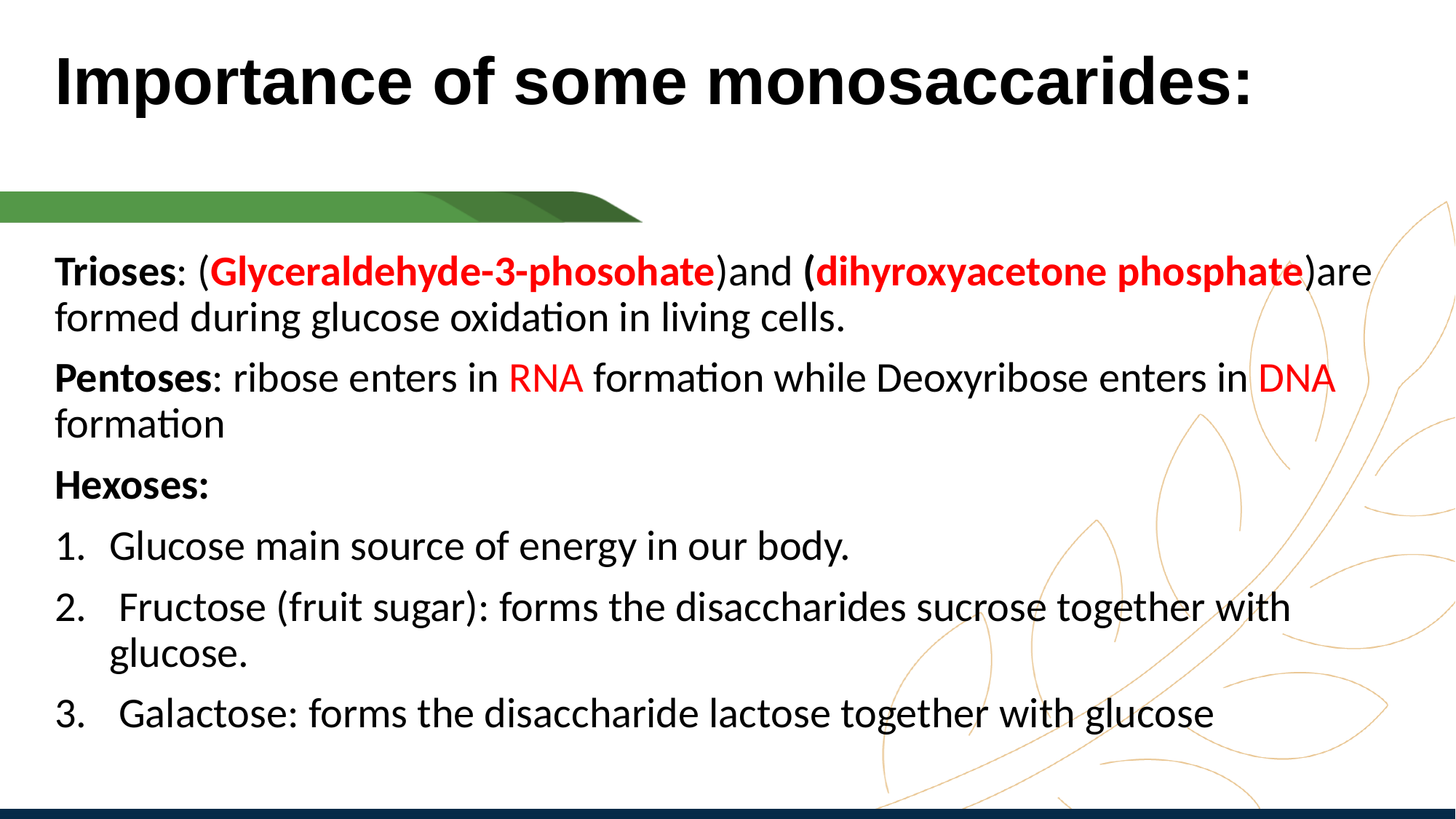

# Importance of some monosaccarides:
Trioses: (Glyceraldehyde-3-phosohate)and (dihyroxyacetone phosphate)are formed during glucose oxidation in living cells.
Pentoses: ribose enters in RNA formation while Deoxyribose enters in DNA formation
Hexoses:
Glucose main source of energy in our body.
 Fructose (fruit sugar): forms the disaccharides sucrose together with glucose.
 Galactose: forms the disaccharide lactose together with glucose